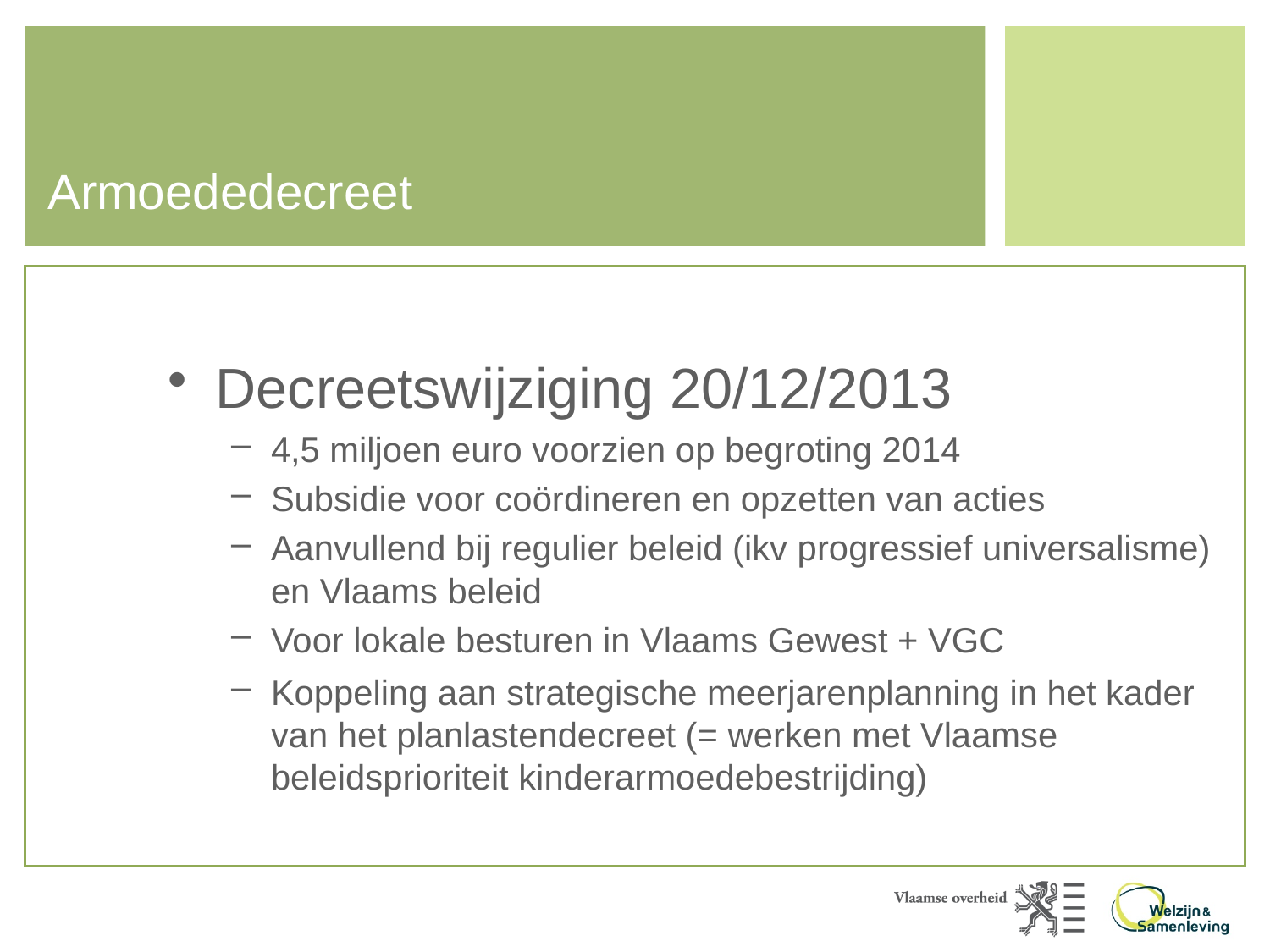

# Armoededecreet
Decreetswijziging 20/12/2013
4,5 miljoen euro voorzien op begroting 2014
Subsidie voor coördineren en opzetten van acties
Aanvullend bij regulier beleid (ikv progressief universalisme) en Vlaams beleid
Voor lokale besturen in Vlaams Gewest + VGC
Koppeling aan strategische meerjarenplanning in het kader van het planlastendecreet (= werken met Vlaamse beleidsprioriteit kinderarmoedebestrijding)